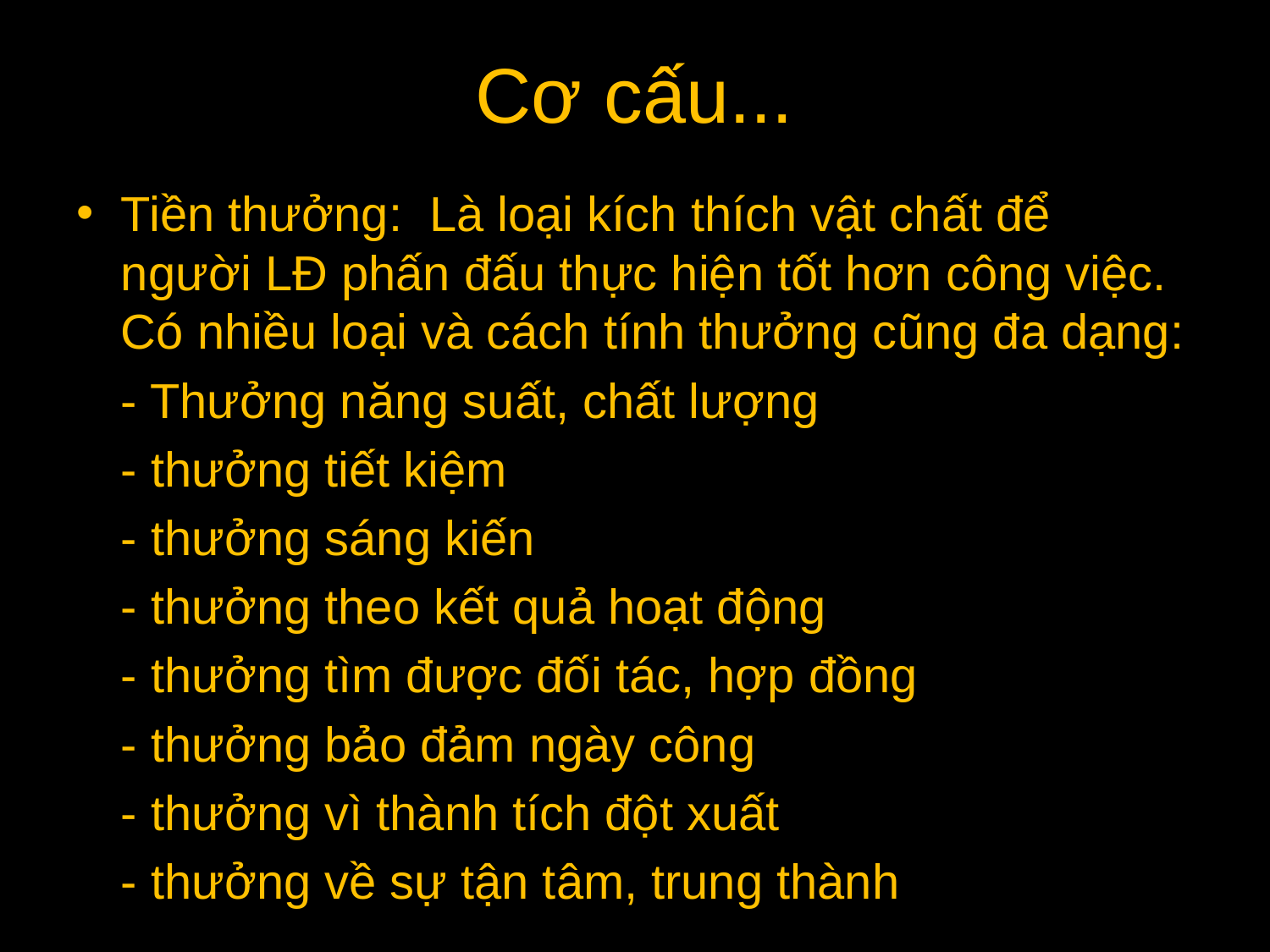

# Cơ cấu...
Tiền thưởng:  Là loại kích thích vật chất để người LĐ phấn đấu thực hiện tốt hơn công việc. Có nhiều loại và cách tính thưởng cũng đa dạng:
	- Thưởng năng suất, chất lượng
	- thưởng tiết kiệm
	- thưởng sáng kiến
	- thưởng theo kết quả hoạt động
	- thưởng tìm được đối tác, hợp đồng
	- thưởng bảo đảm ngày công
	- thưởng vì thành tích đột xuất
	- thưởng về sự tận tâm, trung thành